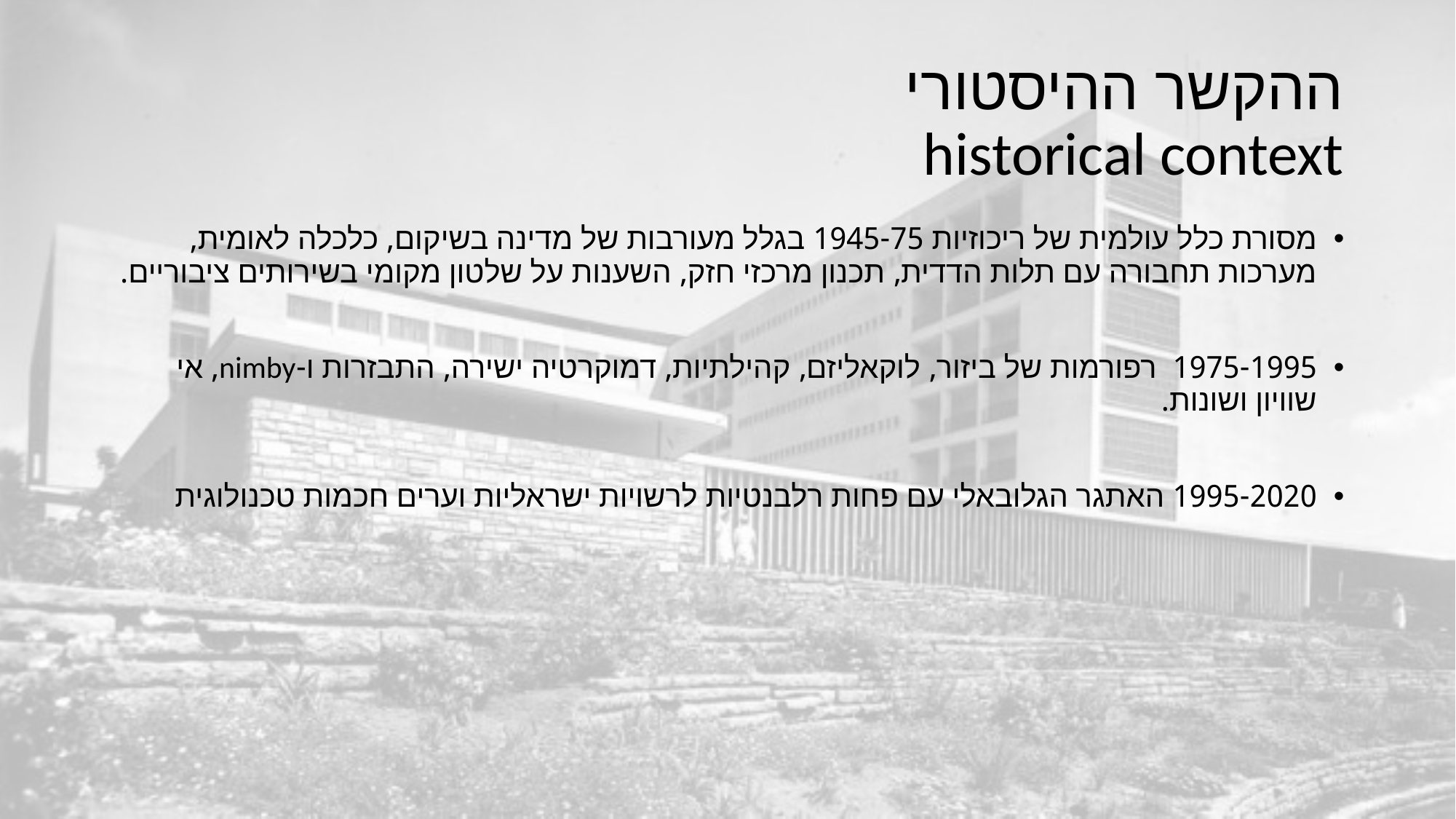

# ההקשר ההיסטורי historical context
מסורת כלל עולמית של ריכוזיות 1945-75 בגלל מעורבות של מדינה בשיקום, כלכלה לאומית, מערכות תחבורה עם תלות הדדית, תכנון מרכזי חזק, השענות על שלטון מקומי בשירותים ציבוריים.

1975-1995  רפורמות של ביזור, לוקאליזם, קהילתיות, דמוקרטיה ישירה, התבזרות ו-nimby, אי שוויון ושונות.

1995-2020 האתגר הגלובאלי עם פחות רלבנטיות לרשויות ישראליות וערים חכמות טכנולוגית